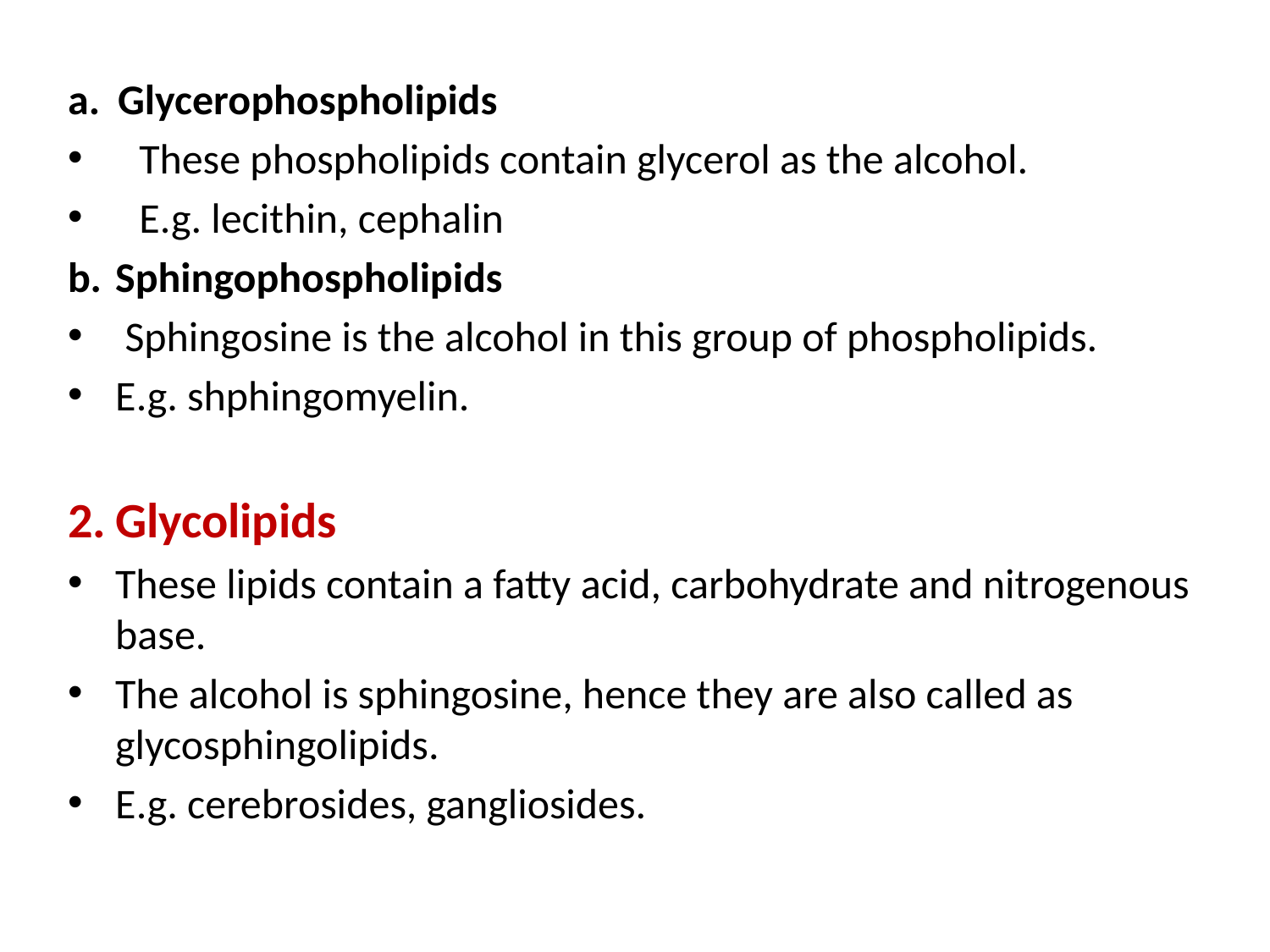

a.	Glycerophospholipids
These phospholipids contain glycerol as the alcohol.
E.g. lecithin, cephalin
b.	Sphingophospholipids
 Sphingosine is the alcohol in this group of phospholipids.
E.g. shphingomyelin.

2.	Glycolipids
These lipids contain a fatty acid, carbohydrate and nitrogenous base.
The alcohol is sphingosine, hence they are also called as glycosphingolipids.
E.g. cerebrosides, gangliosides.